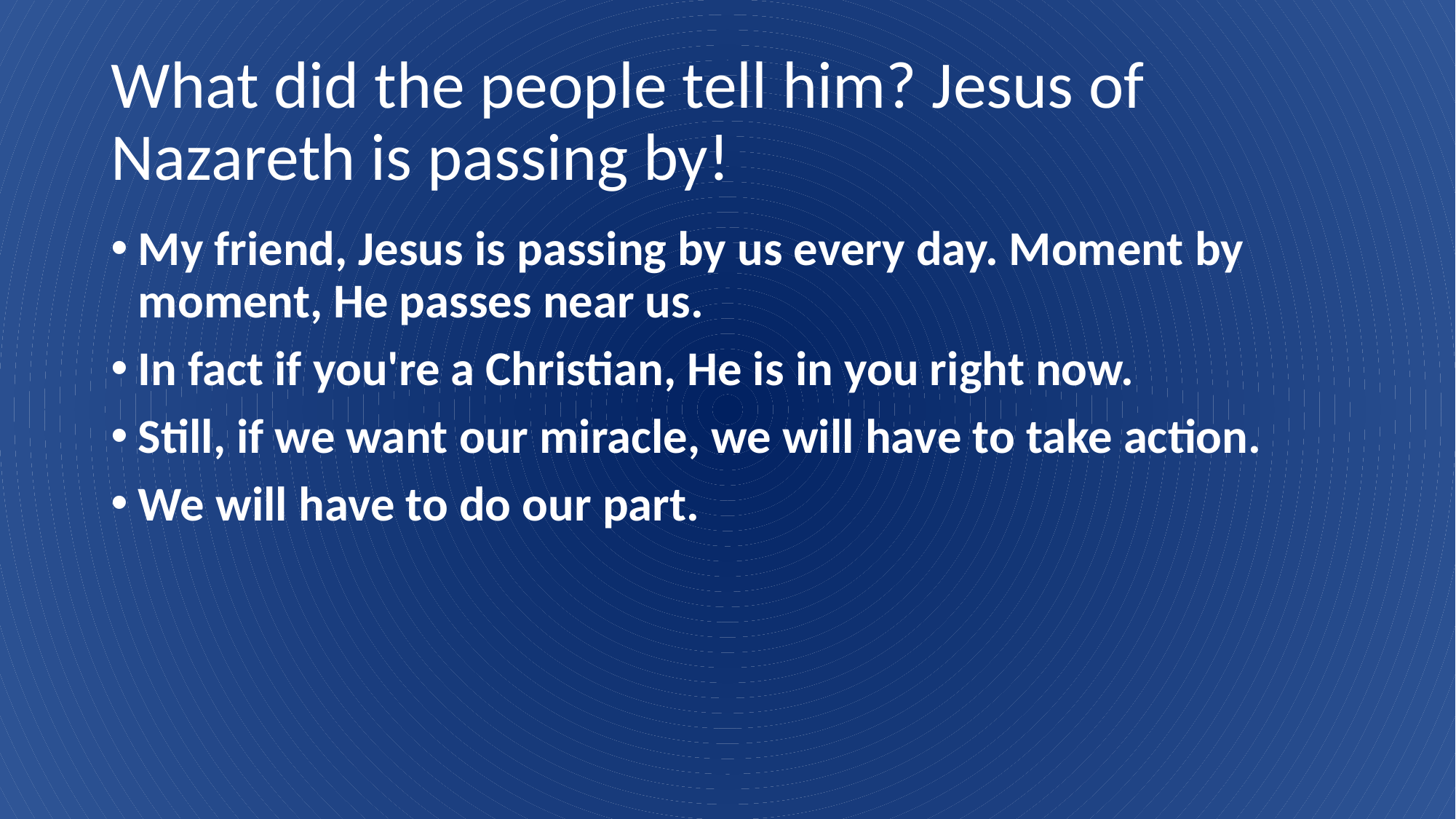

# What did the people tell him? Jesus of Nazareth is passing by!
My friend, Jesus is passing by us every day. Moment by moment, He passes near us.
In fact if you're a Christian, He is in you right now.
Still, if we want our miracle, we will have to take action.
We will have to do our part.